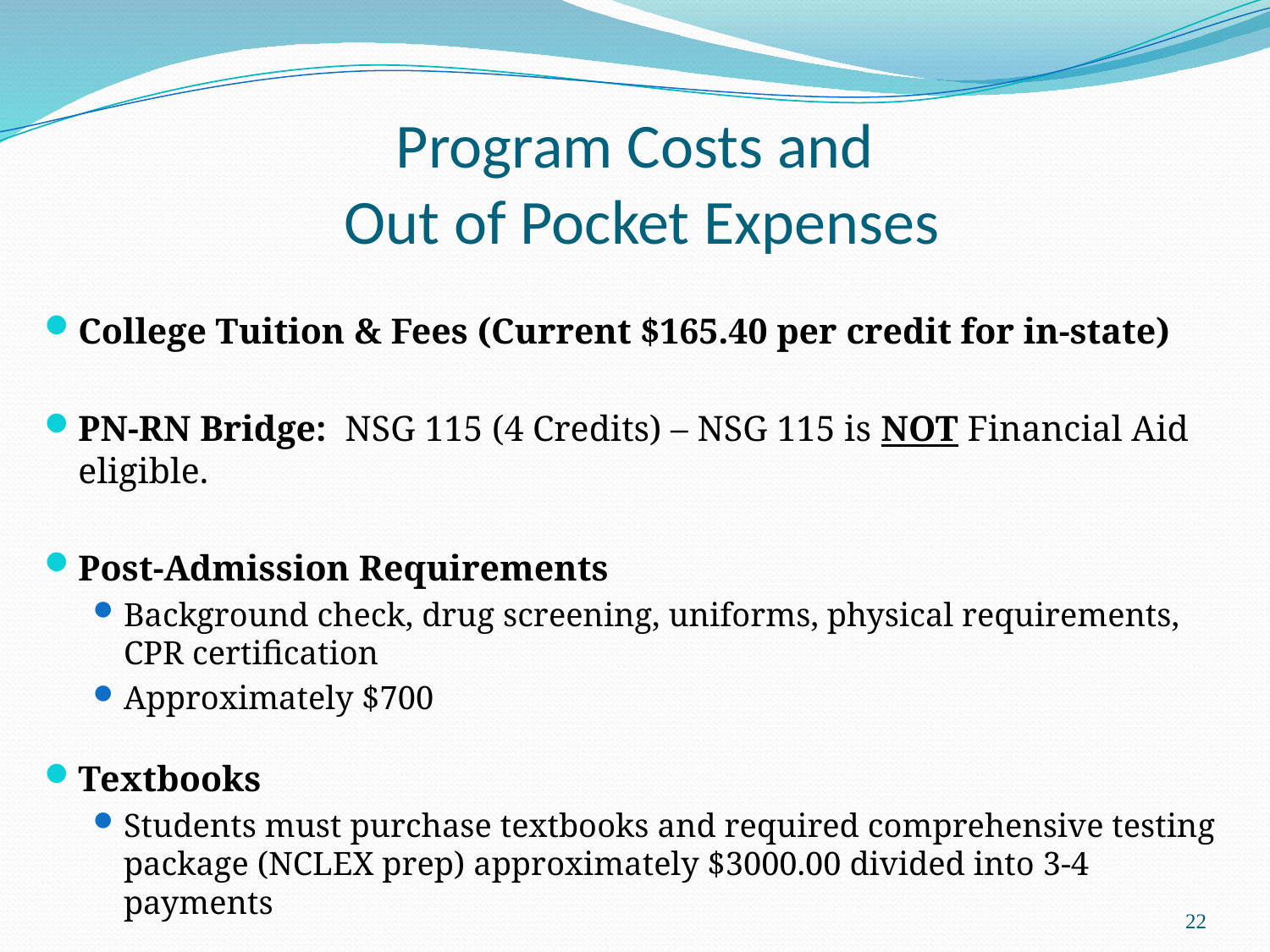

# Program Costs and Out of Pocket Expenses

College Tuition & Fees (Current $165.40 per credit for in-state)

PN-RN Bridge:  NSG 115 (4 Credits) – NSG 115 is NOT Financial Aid eligible.

Post-Admission Requirements
Background check, drug screening, uniforms, physical requirements, CPR certification
Approximately $700

Textbooks
Students must purchase textbooks and required comprehensive testing package (NCLEX prep) approximately $3000.00 divided into 3-4 payments
22